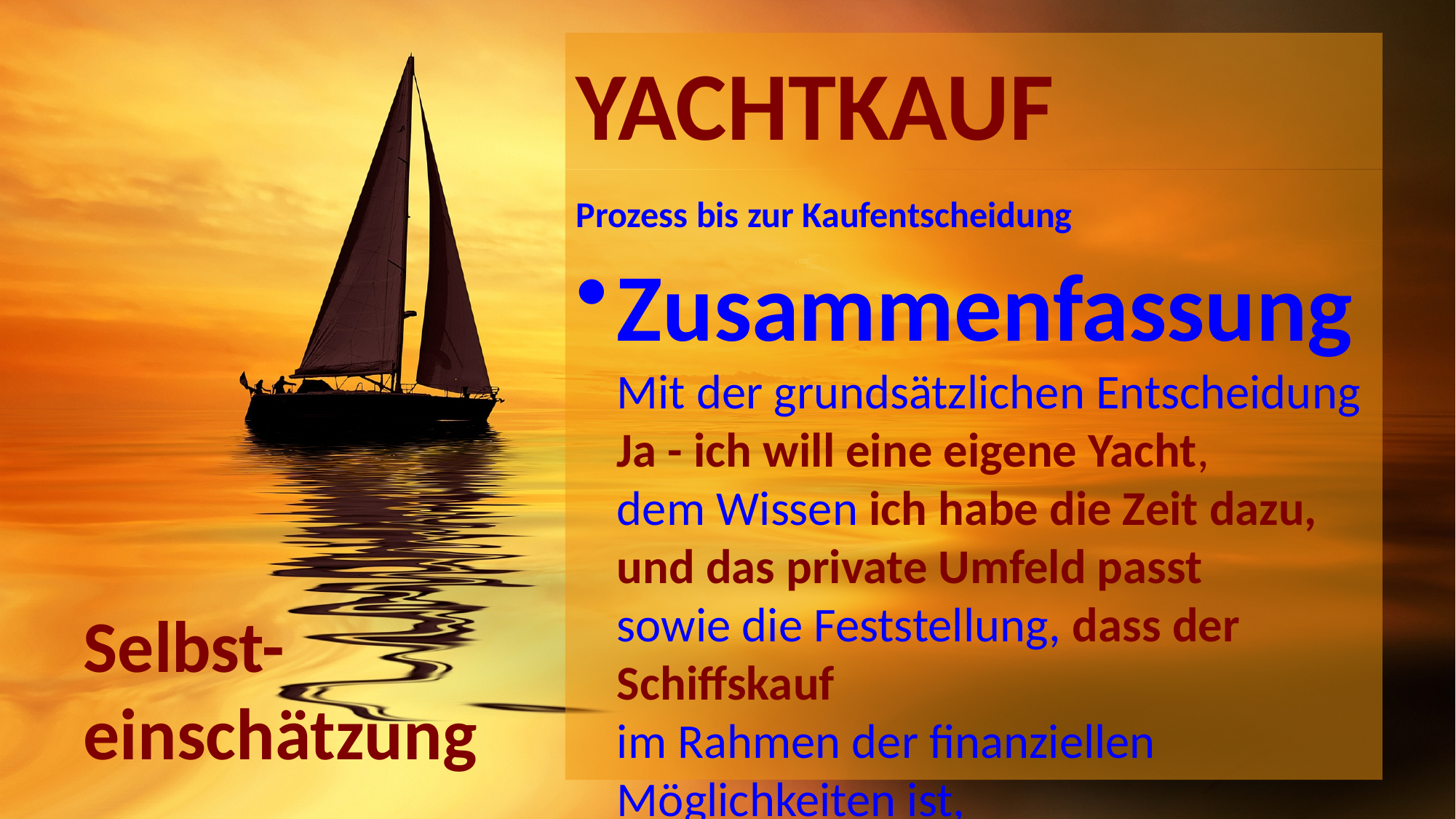

# YACHTKAUF
Prozess bis zur Kaufentscheidung
Zusammenfassung
Mit der grundsätzlichen Entscheidung
Ja - ich will eine eigene Yacht,
dem Wissen ich habe die Zeit dazu, und das private Umfeld passt
sowie die Feststellung, dass der Schiffskauf
im Rahmen der finanziellen Möglichkeiten ist,
sollte man sich fragen:
Wann, wenn nicht jetzt?

Selbst-einschätzung